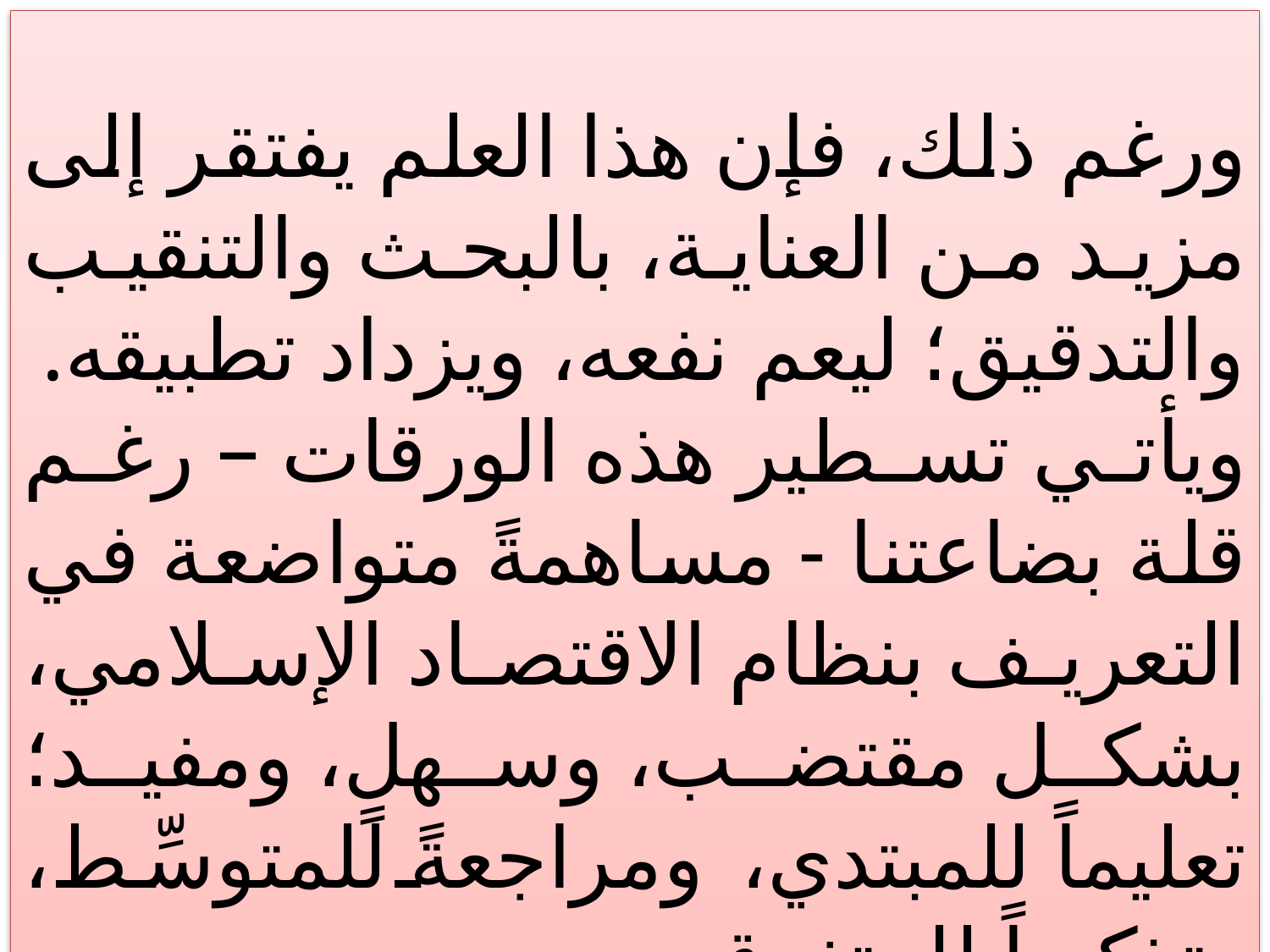

ورغم ذلك، فإن هذا العلم يفتقر إلى مزيد من العناية، بالبحث والتنقيب والتدقيق؛ ليعم نفعه، ويزداد تطبيقه.
ويأتي تسطير هذه الورقات – رغم قلة بضاعتنا - مساهمةً متواضعة في التعريف بنظام الاقتصاد الإسلامي، بشكل مقتضب، وسهلٍ، ومفيد؛ تعليماً للمبتدي، ومراجعةً للمتوسِّط، وتذكيراً للمتفوق.